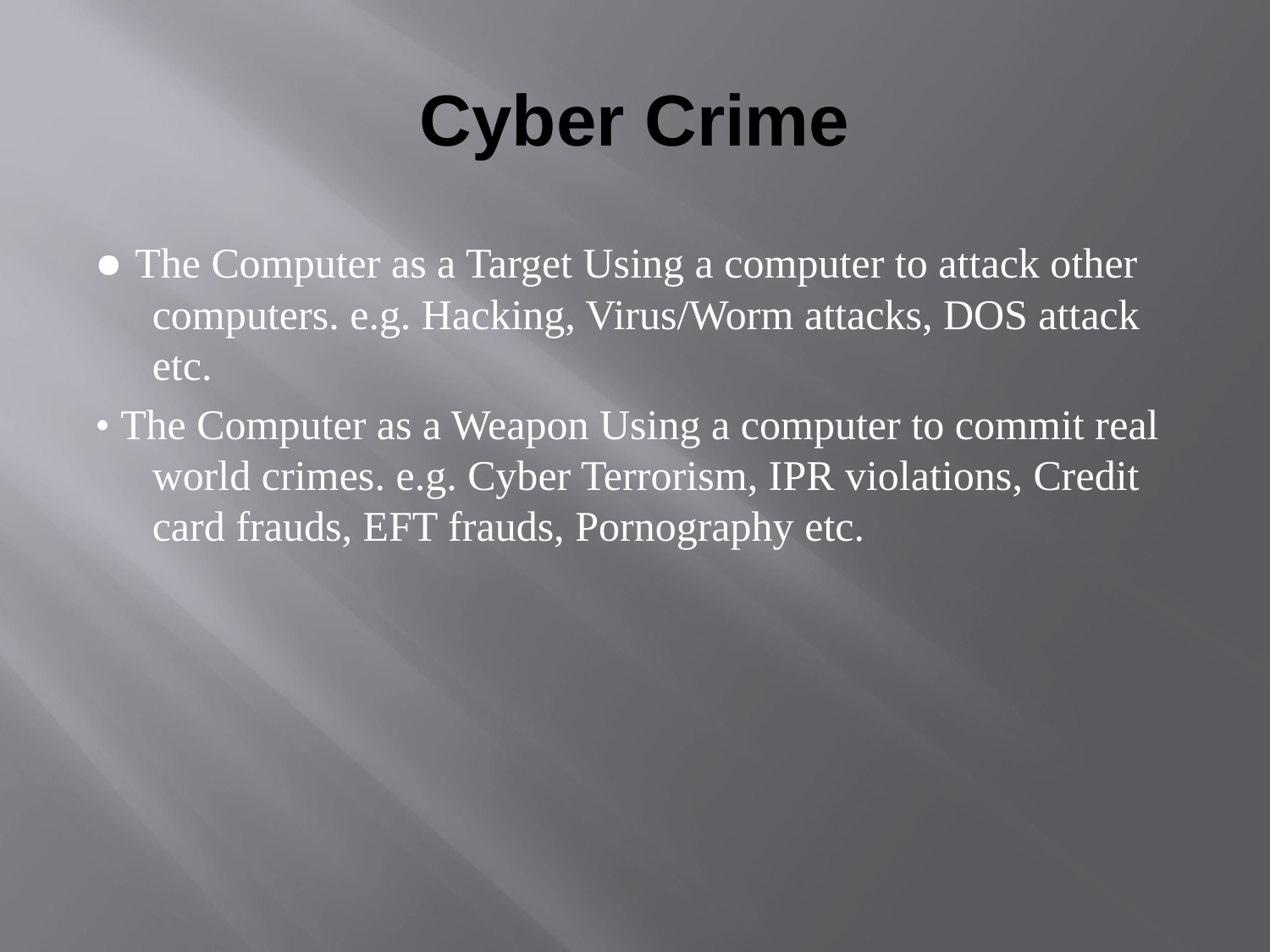

# Cyber Crime
• The Computer as a Target Using a computer to attack other computers. e.g. Hacking, Virus/Worm attacks, DOS attack etc.
• The Computer as a Weapon Using a computer to commit real world crimes. e.g. Cyber Terrorism, IPR violations, Credit card frauds, EFT frauds, Pornography etc.